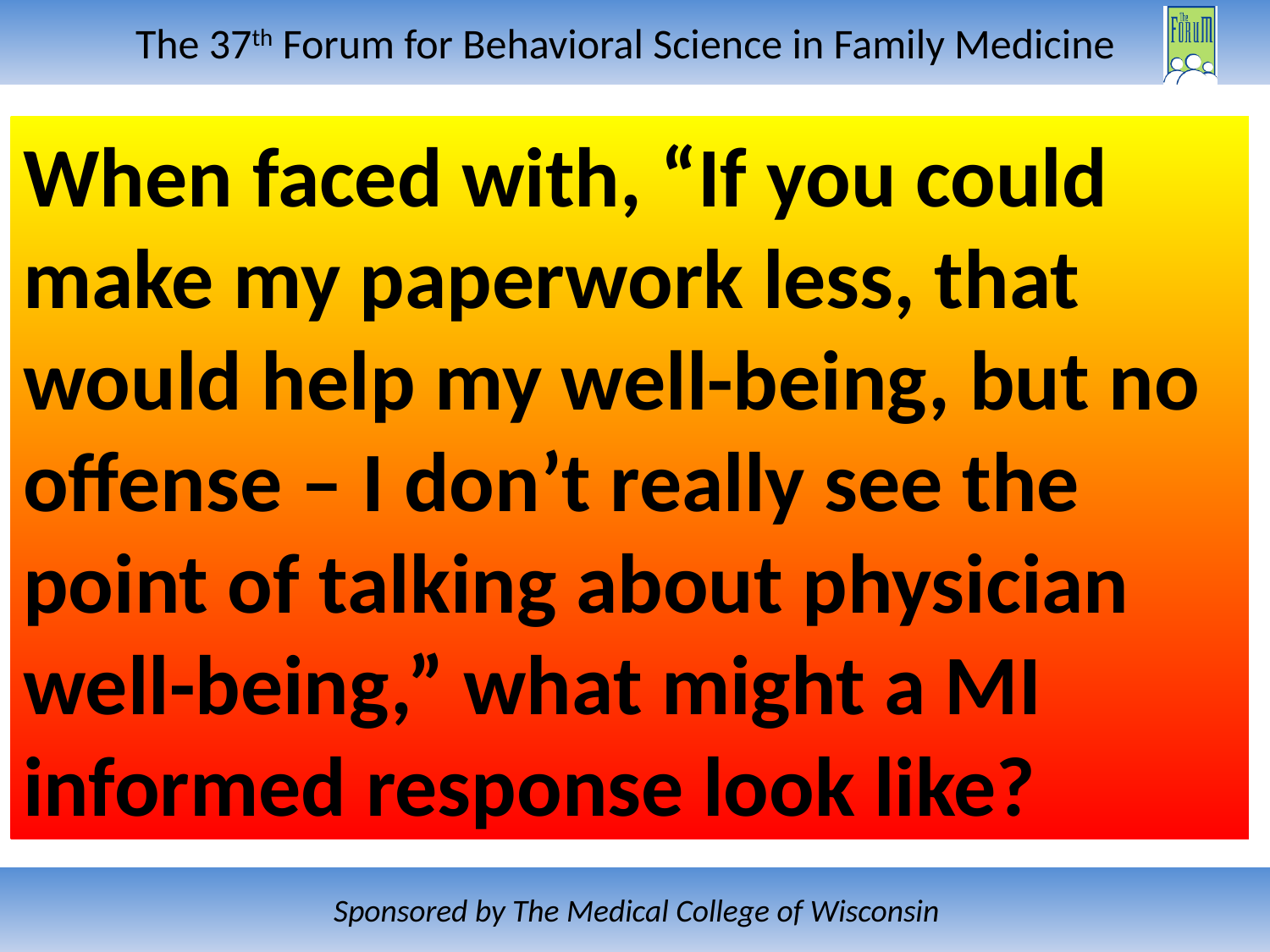

When faced with, “If you could make my paperwork less, that would help my well-being, but no offense – I don’t really see the point of talking about physician well-being,” what might a MI informed response look like?
#